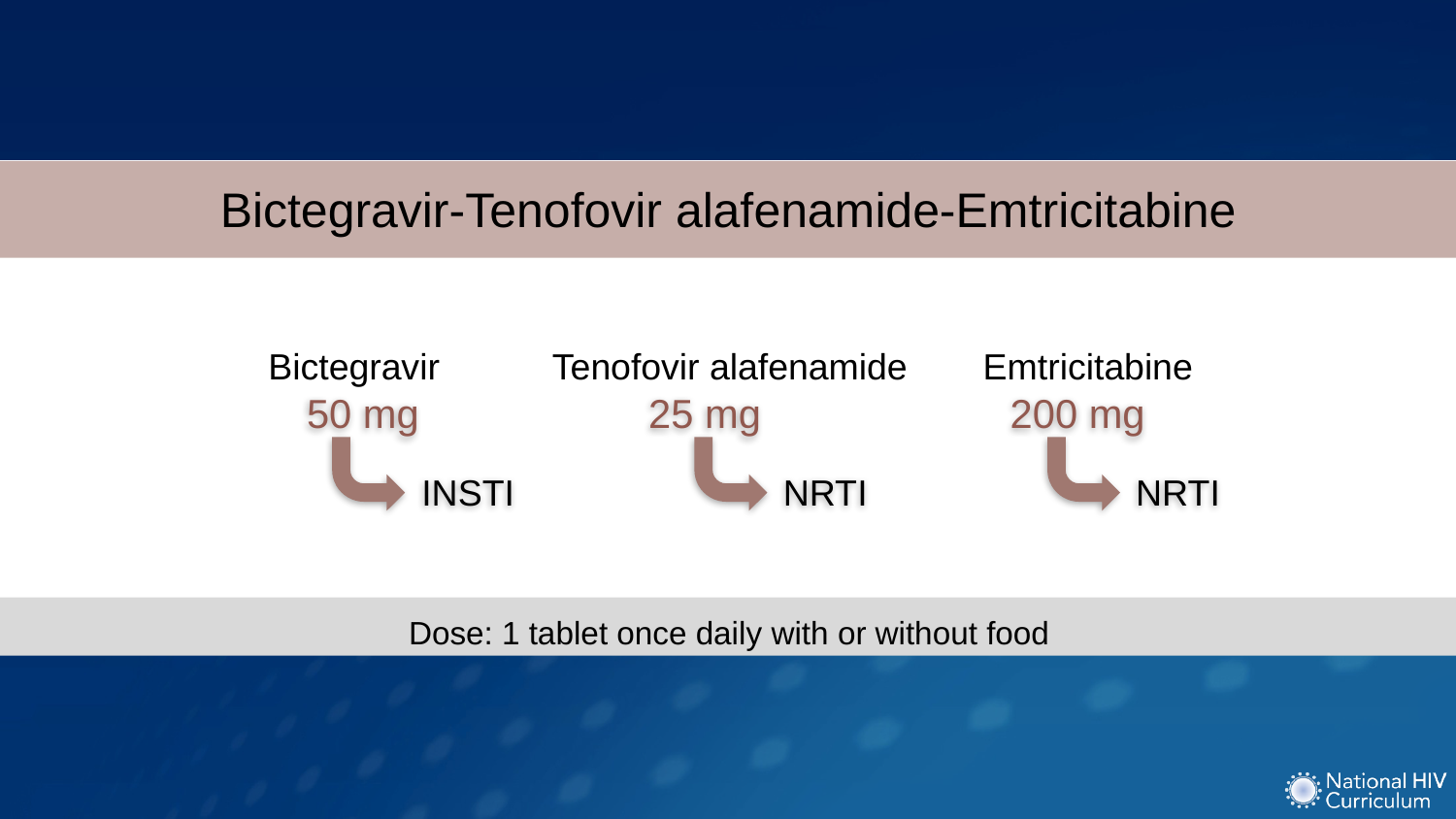

Bictegravir-Tenofovir alafenamide-Emtricitabine

Bictegravir
Tenofovir alafenamide
Emtricitabine
50 mg
25 mg
200 mg

INSTI
NRTI
NRTI
Dose: 1 tablet once daily with or without food